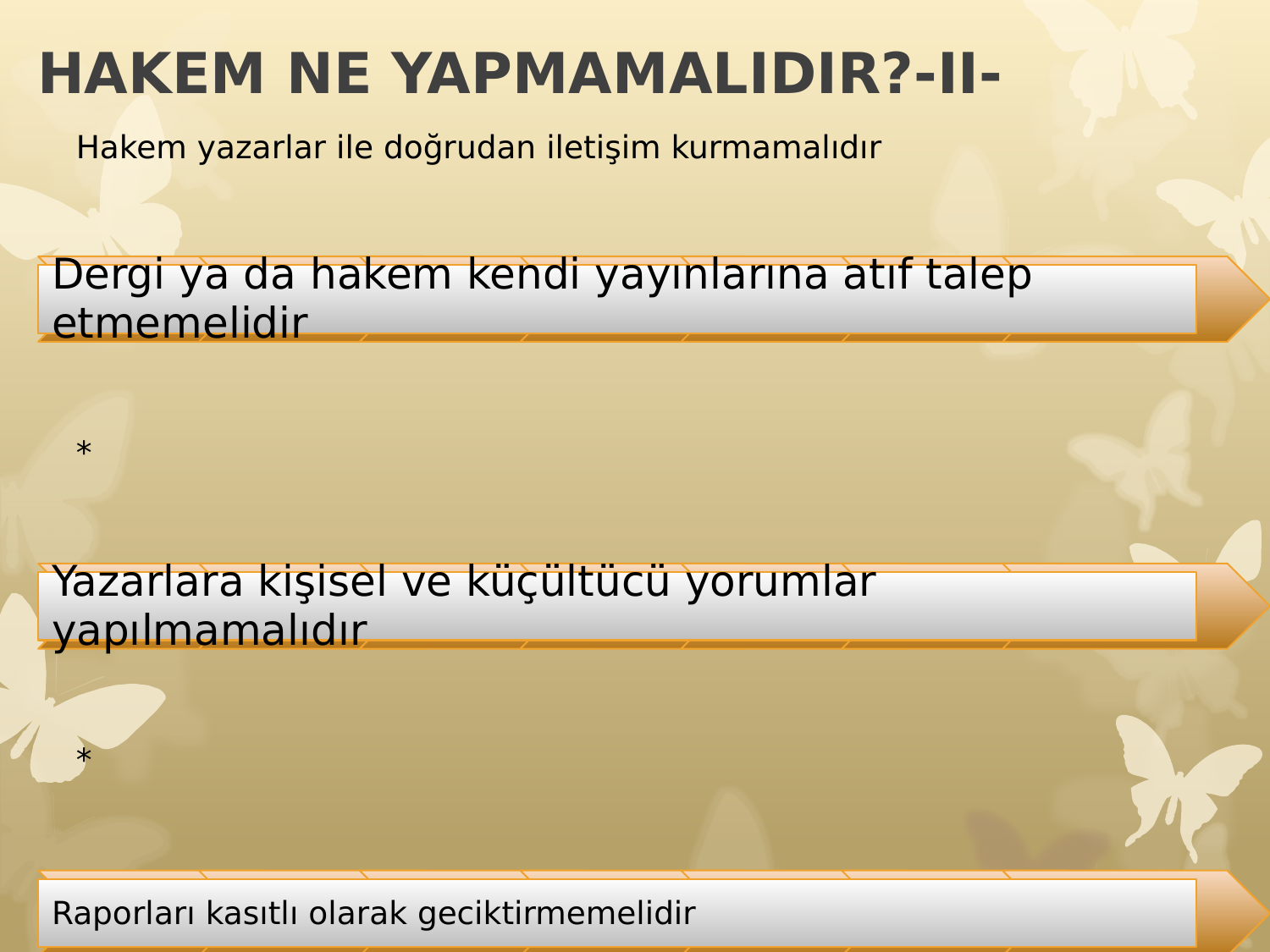

# HAKEM NE YAPMAMALIDIR?-II-
Hakem yazarlar ile doğrudan iletişim kurmamalıdır
Dergi ya da hakem kendi yayınlarına atıf talep etmemelidir
Yazarlara kişisel ve küçültücü yorumlar yapılmamalıdır
Raporları kasıtlı olarak geciktirmemelidir
*
*